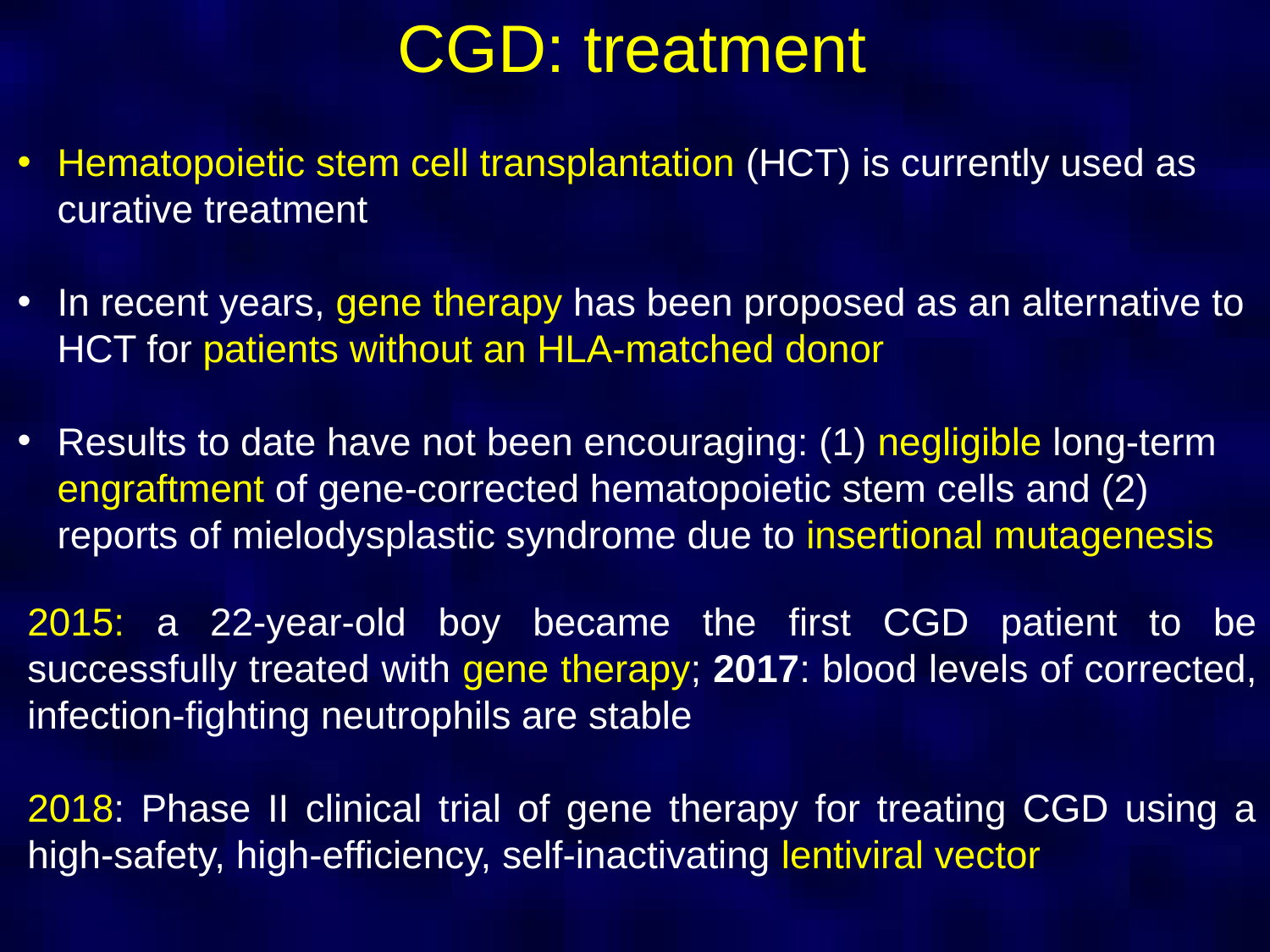

CGD: treatment
Hematopoietic stem cell transplantation (HCT) is currently used as curative treatment

In recent years, gene therapy has been proposed as an alternative to HCT for patients without an HLA-matched donor

Results to date have not been encouraging: (1) negligible long-term engraftment of gene-corrected hematopoietic stem cells and (2) reports of mielodysplastic syndrome due to insertional mutagenesis
2015: a 22-year-old boy became the first CGD patient to be successfully treated with gene therapy; 2017: blood levels of corrected, infection-fighting neutrophils are stable

2018: Phase II clinical trial of gene therapy for treating CGD using a high-safety, high-efficiency, self-inactivating lentiviral vector